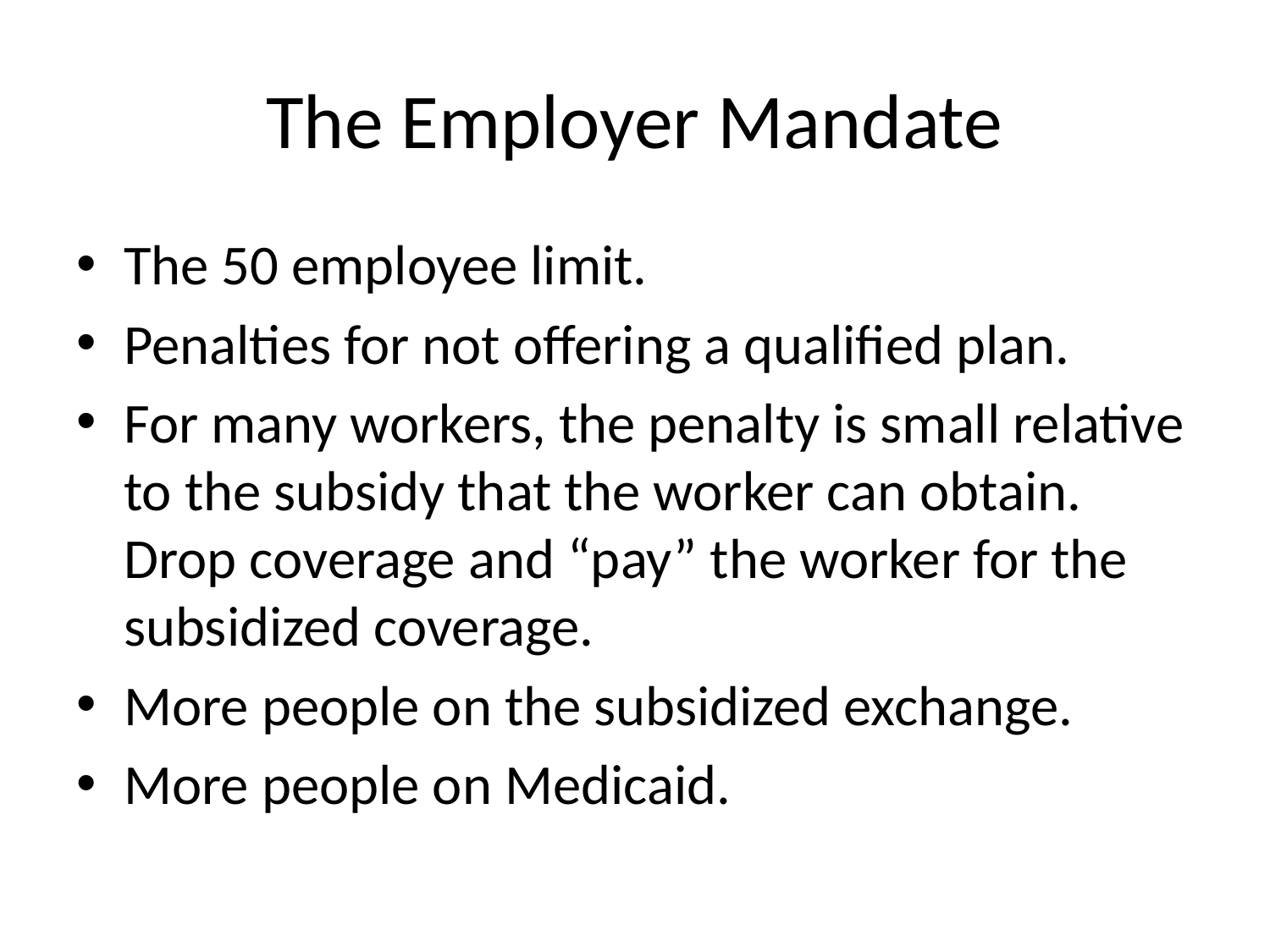

# The Employer Mandate
The 50 employee limit.
Penalties for not offering a qualified plan.
For many workers, the penalty is small relative to the subsidy that the worker can obtain.  Drop coverage and “pay” the worker for the subsidized coverage.
More people on the subsidized exchange.
More people on Medicaid.